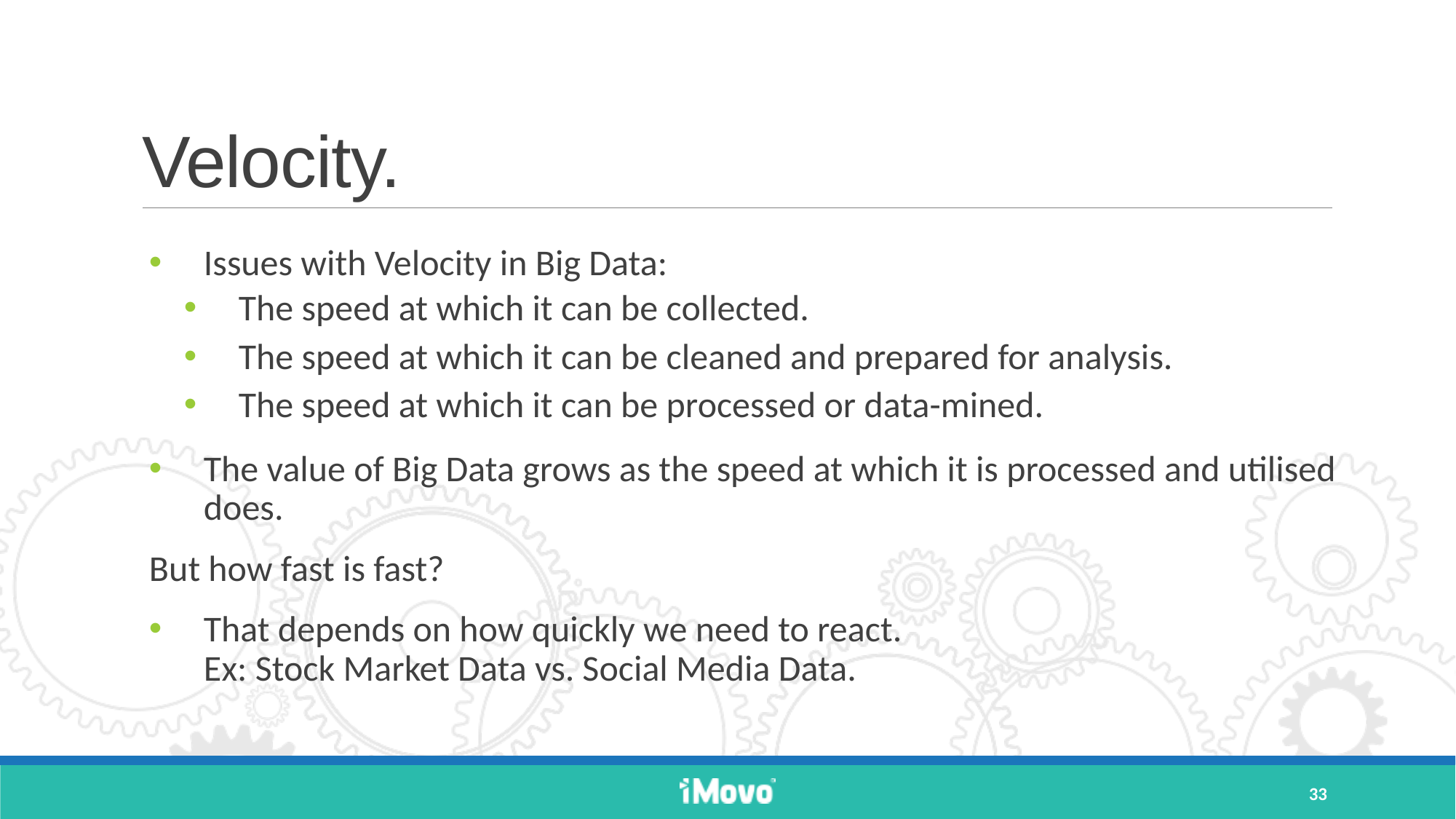

# Velocity.
Issues with Velocity in Big Data:
The speed at which it can be collected.
The speed at which it can be cleaned and prepared for analysis.
The speed at which it can be processed or data-mined.
The value of Big Data grows as the speed at which it is processed and utilised does.
But how fast is fast?
That depends on how quickly we need to react.
Ex: Stock Market Data vs. Social Media Data.
33